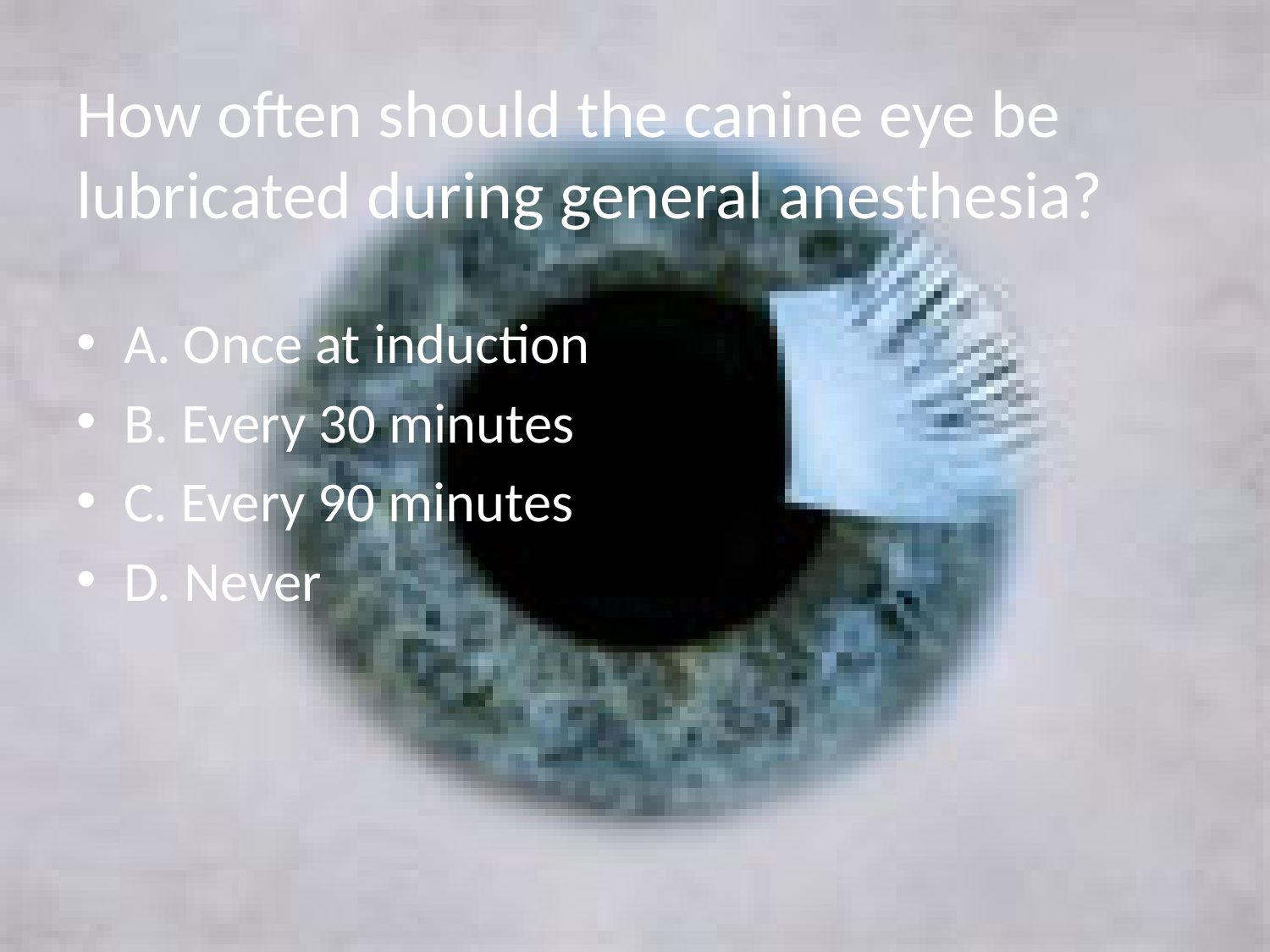

# How often should the canine eye be lubricated during general anesthesia?

A. Once at induction
B. Every 30 minutes
C. Every 90 minutes
D. Never